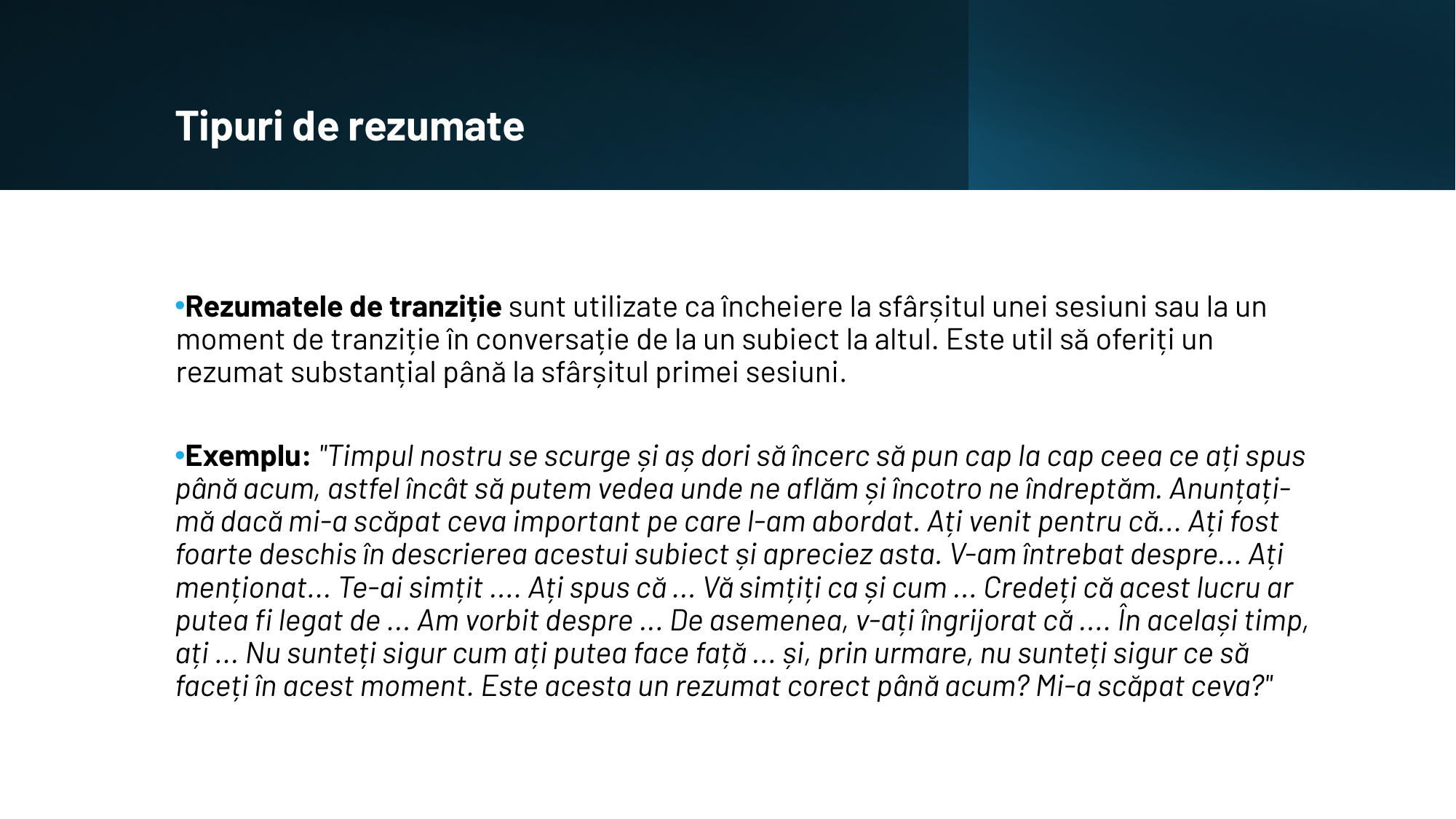

Tipuri de rezumate
Rezumatele de tranziție sunt utilizate ca încheiere la sfârșitul unei sesiuni sau la un moment de tranziție în conversație de la un subiect la altul. Este util să oferiți un rezumat substanțial până la sfârșitul primei sesiuni.

Exemplu: "Timpul nostru se scurge și aș dori să încerc să pun cap la cap ceea ce ați spus până acum, astfel încât să putem vedea unde ne aflăm și încotro ne îndreptăm. Anunțați-mă dacă mi-a scăpat ceva important pe care l-am abordat. Ați venit pentru că... Ați fost foarte deschis în descrierea acestui subiect și apreciez asta. V-am întrebat despre... Ați menționat... Te-ai simțit .... Ați spus că ... Vă simțiți ca și cum ... Credeți că acest lucru ar putea fi legat de ... Am vorbit despre ... De asemenea, v-ați îngrijorat că .... În același timp, ați ... Nu sunteți sigur cum ați putea face față ... și, prin urmare, nu sunteți sigur ce să faceți în acest moment. Este acesta un rezumat corect până acum? Mi-a scăpat ceva?"